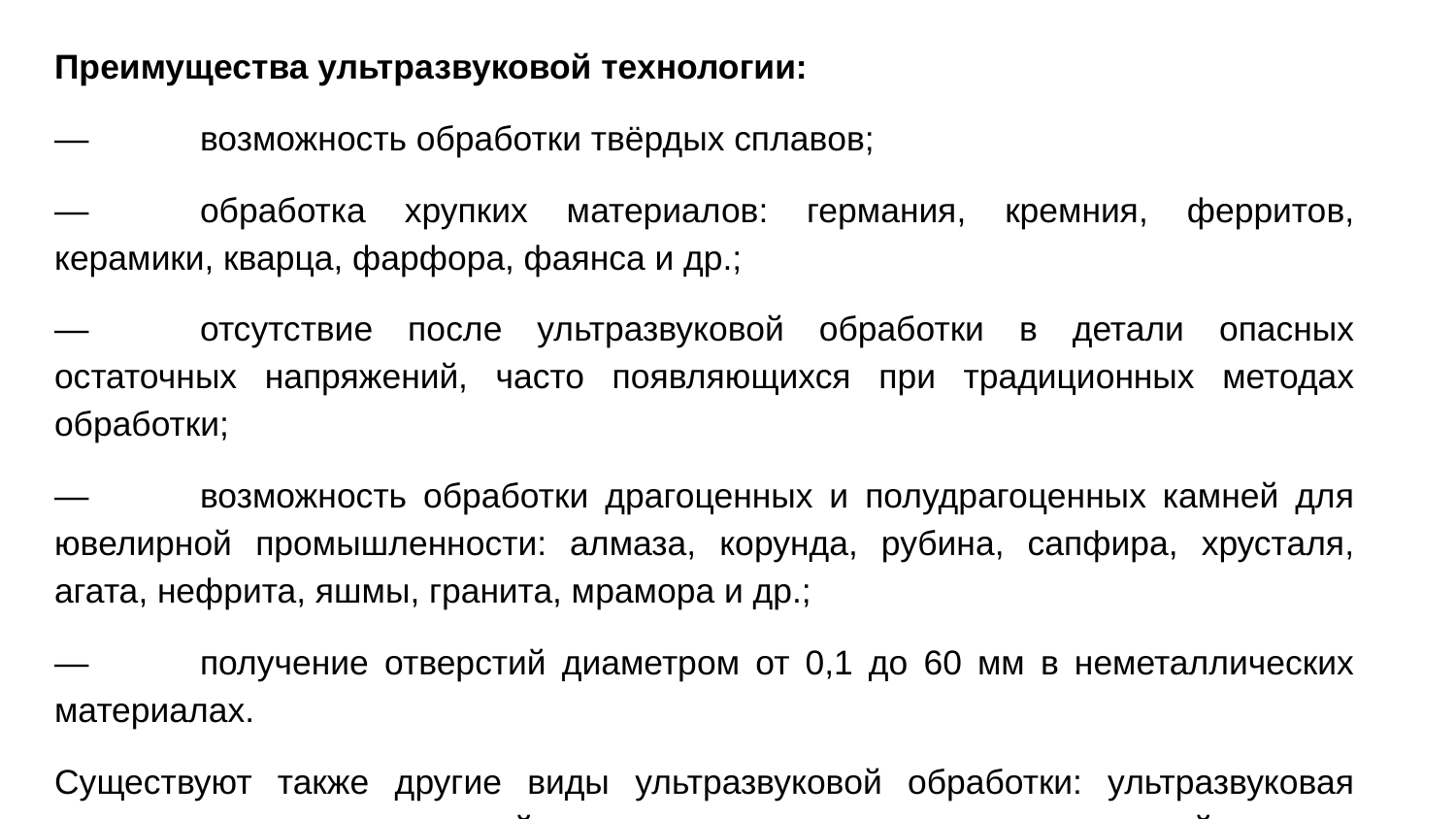

Преимущества ультразвуковой технологии:
—	возможность обработки твёрдых сплавов;
—	обработка хрупких материалов: германия, кремния, ферритов, керамики, кварца, фарфора, фаянса и др.;
—	отсутствие после ультразвуковой обработки в детали опасных остаточных напряжений, часто появляющихся при традиционных методах обработки;
—	возможность обработки драгоценных и полудрагоценных камней для ювелирной промышленности: алмаза, корунда, рубина, сапфира, хрусталя, агата, нефрита, яшмы, гранита, мрамора и др.;
—	получение отверстий диаметром от 0,1 до 60 мм в неметаллических материалах.
Существуют также другие виды ультразвуковой обработки: ультразвуковая резка и очистка поверхностей материалов, ультразвуковая сварка и пайка и др.